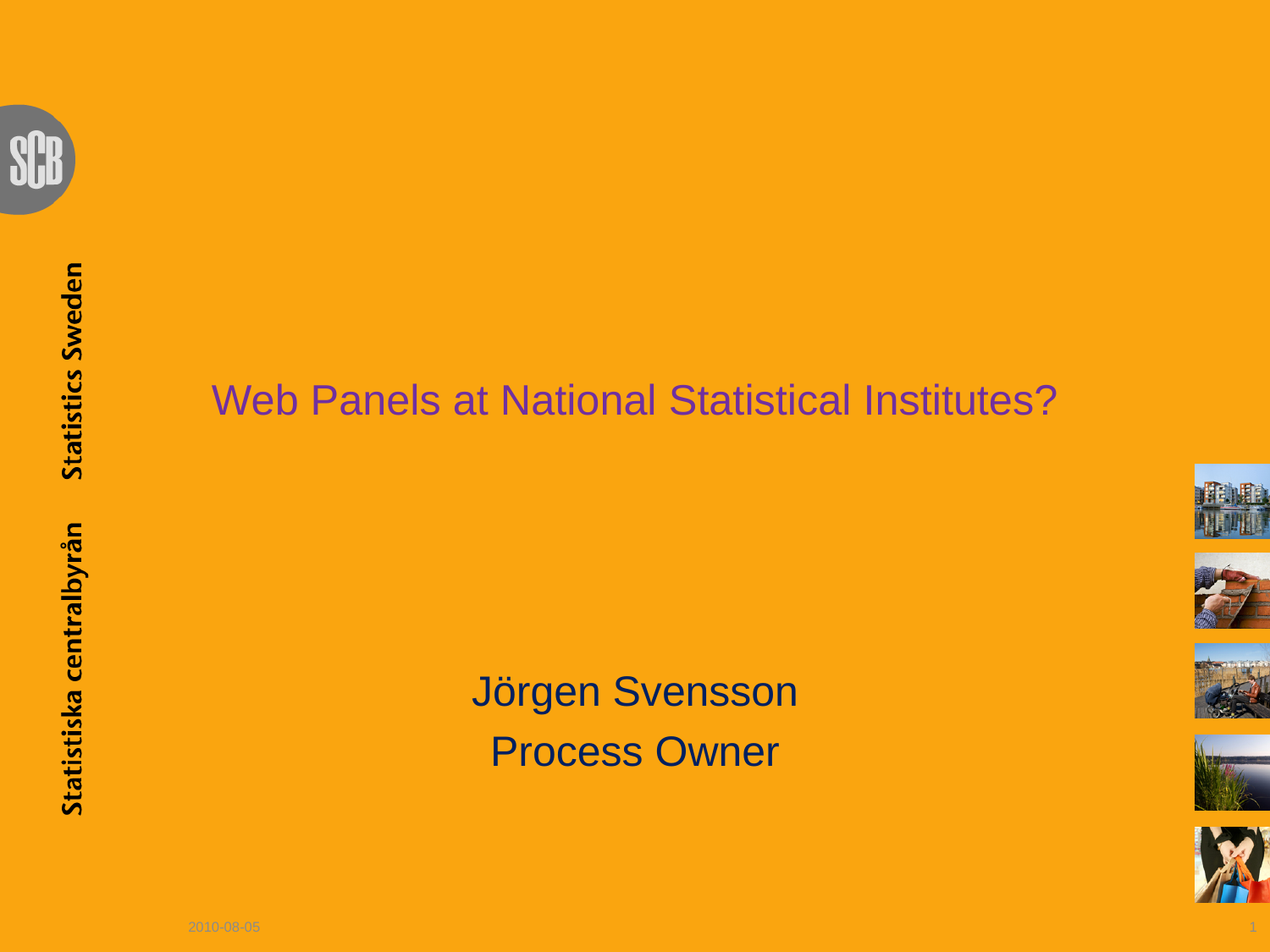

# Web Panels at National Statistical Institutes?

Jörgen Svensson
Process Owner

2010-08-05
1